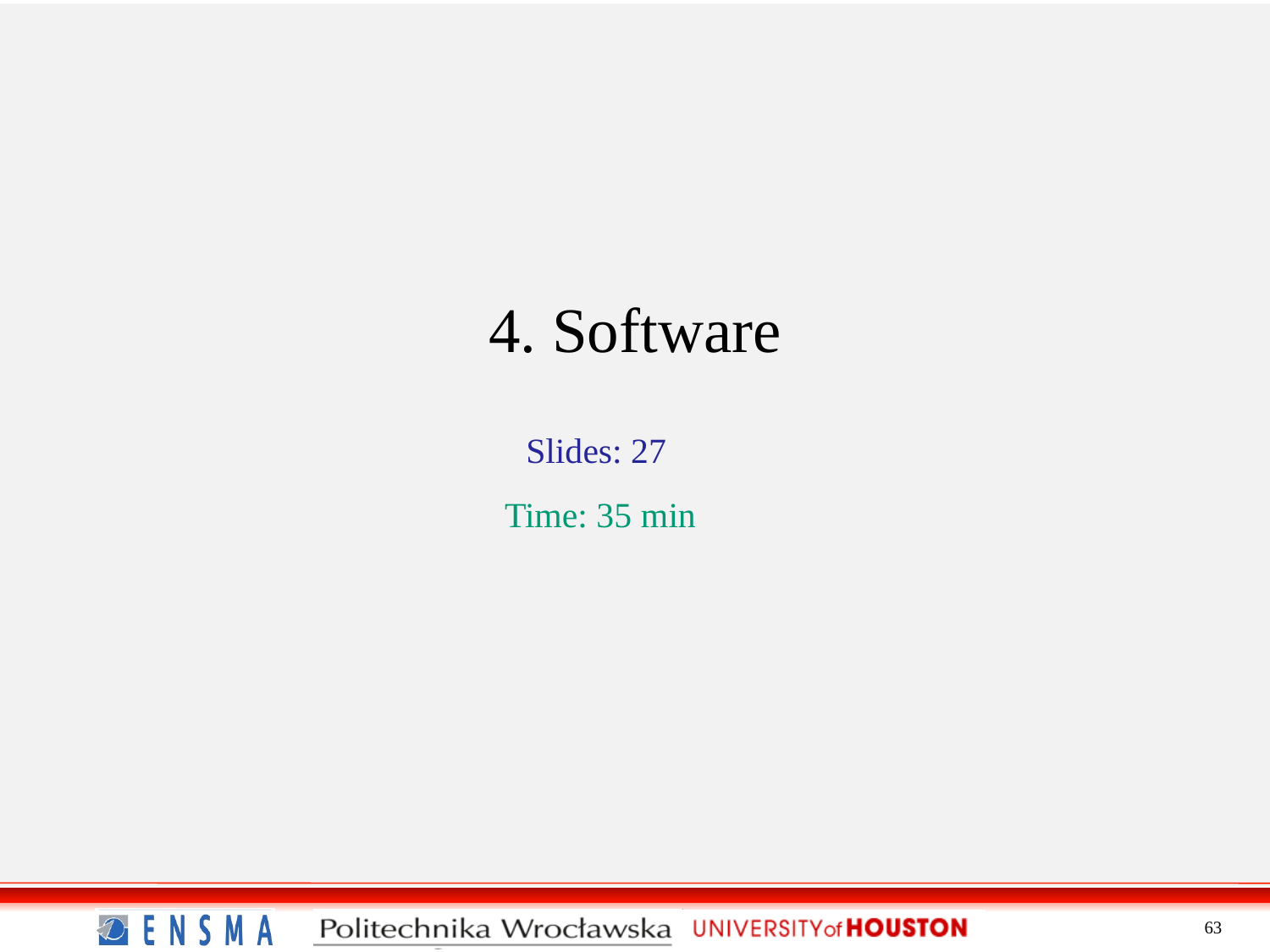

4. Software
Slides: 27
Time: 35 min

63